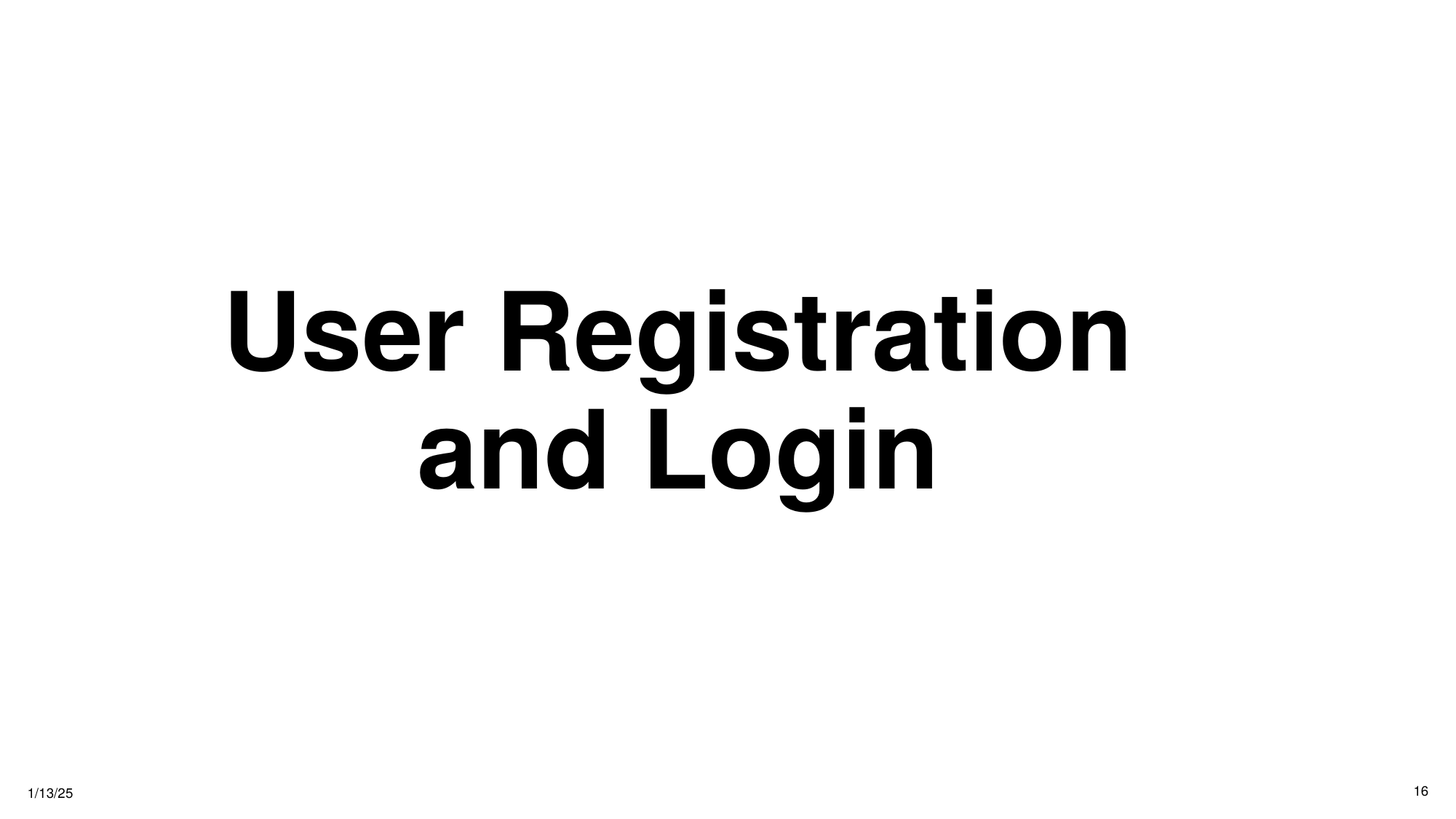

# User Registration and Login

1/13/25

16